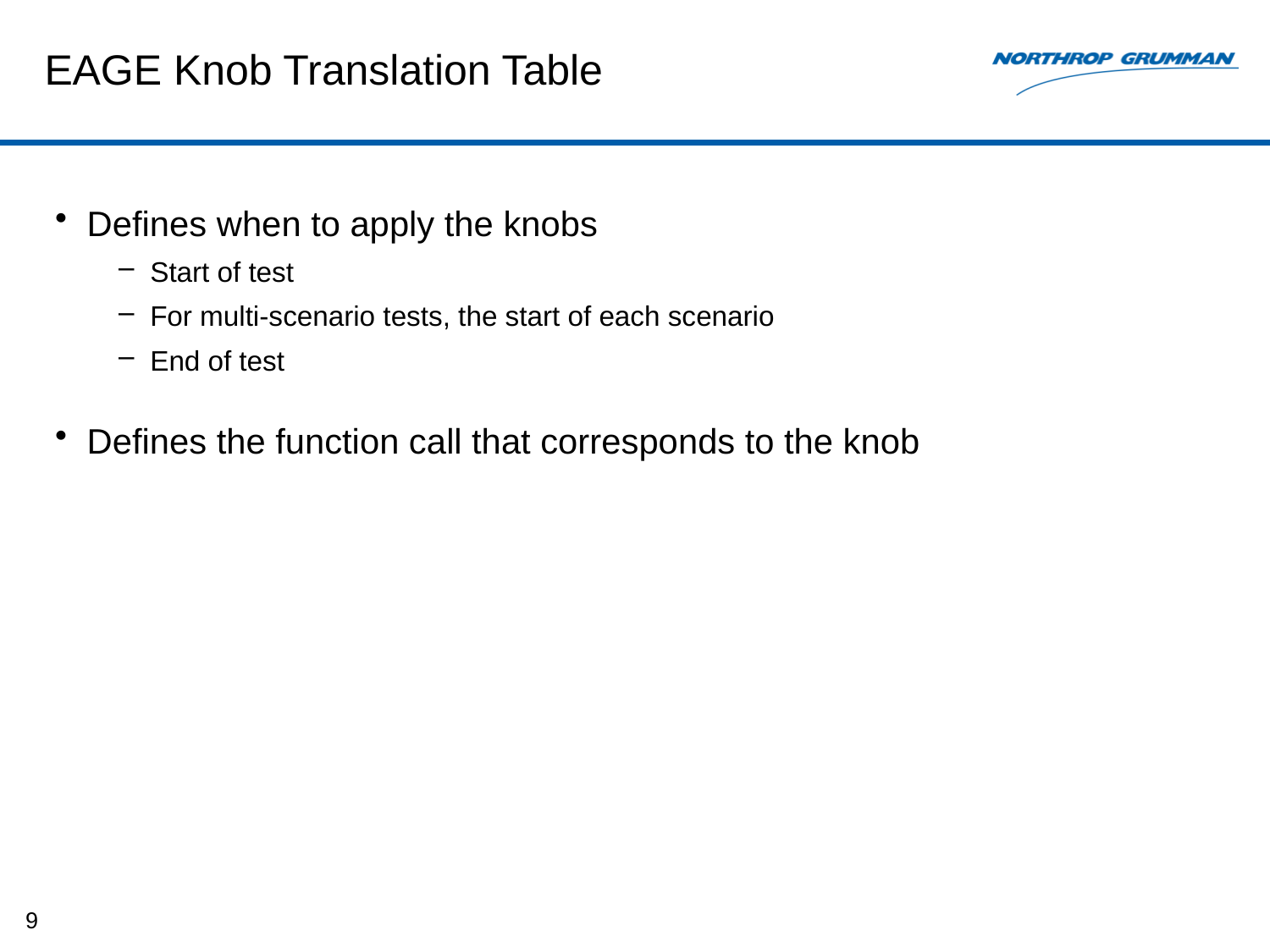

# EAGE Knob Translation Table
Defines when to apply the knobs
Start of test
For multi-scenario tests, the start of each scenario
End of test
Defines the function call that corresponds to the knob
9